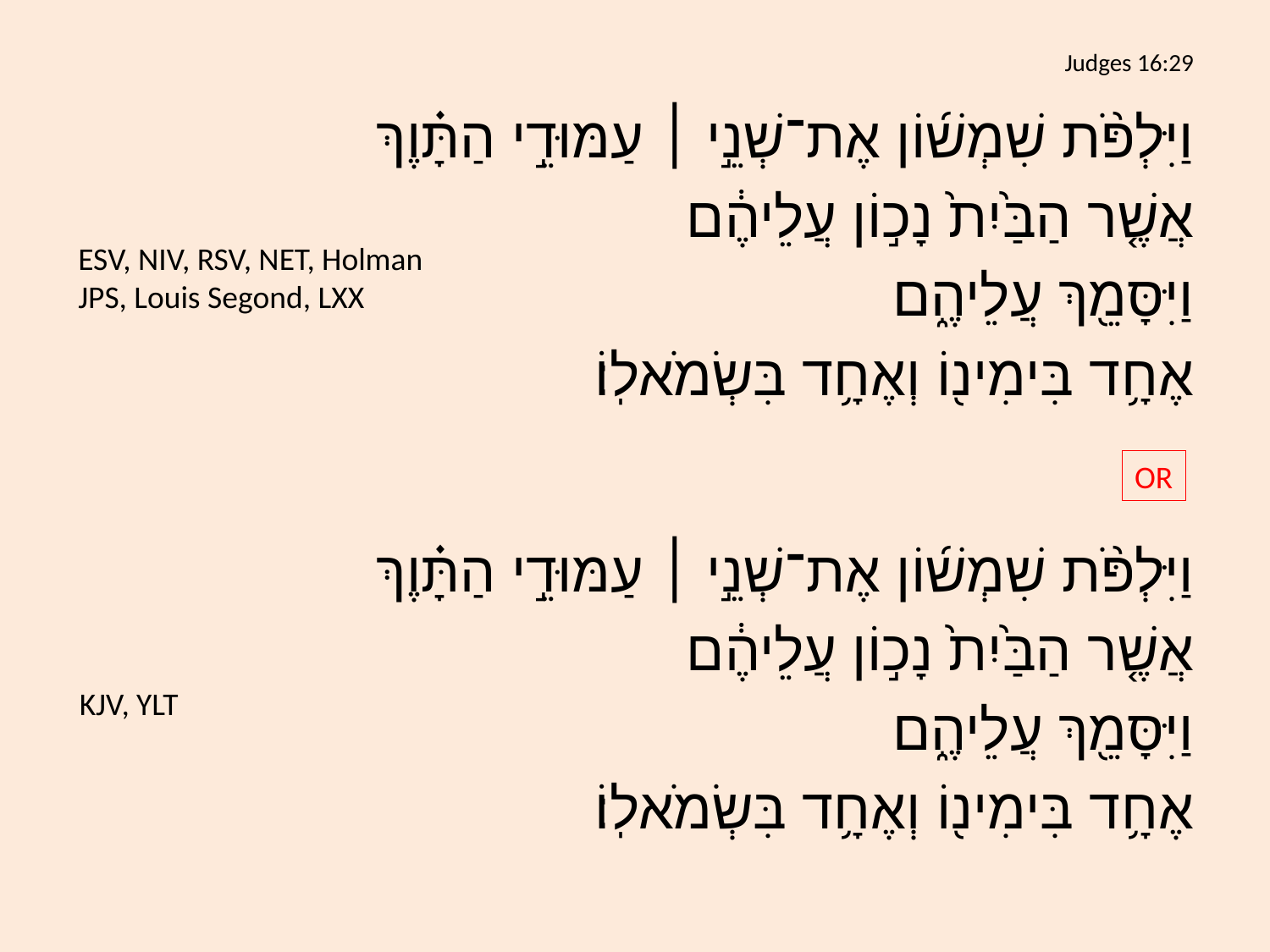

# Judges 16:29
וַיִּלְפֹּ֨ת שִׁמְשׁ֜וֹן אֶת־שְׁנֵ֣י ׀ עַמּוּדֵ֣י הַתָּ֗וֶךְ
	אֲשֶׁ֤ר הַבַּ֙יִת֙ נָכ֣וֹן עֲלֵיהֶ֔ם
וַיִּסָּמֵ֖ךְ עֲלֵיהֶ֑ם
	אֶחָ֥ד בִּימִינ֖וֹ וְאֶחָ֥ד בִּשְׂמֹאלֽוֹ׃
ESV, NIV, RSV, NET, Holman
JPS, Louis Segond, LXX
OR
וַיִּלְפֹּ֨ת שִׁמְשׁ֜וֹן אֶת־שְׁנֵ֣י ׀ עַמּוּדֵ֣י הַתָּ֗וֶךְ
	אֲשֶׁ֤ר הַבַּ֙יִת֙ נָכ֣וֹן עֲלֵיהֶ֔ם
	וַיִּסָּמֵ֖ךְ עֲלֵיהֶ֑ם
	אֶחָ֥ד בִּימִינ֖וֹ וְאֶחָ֥ד בִּשְׂמֹאלֽוֹ׃
KJV, YLT